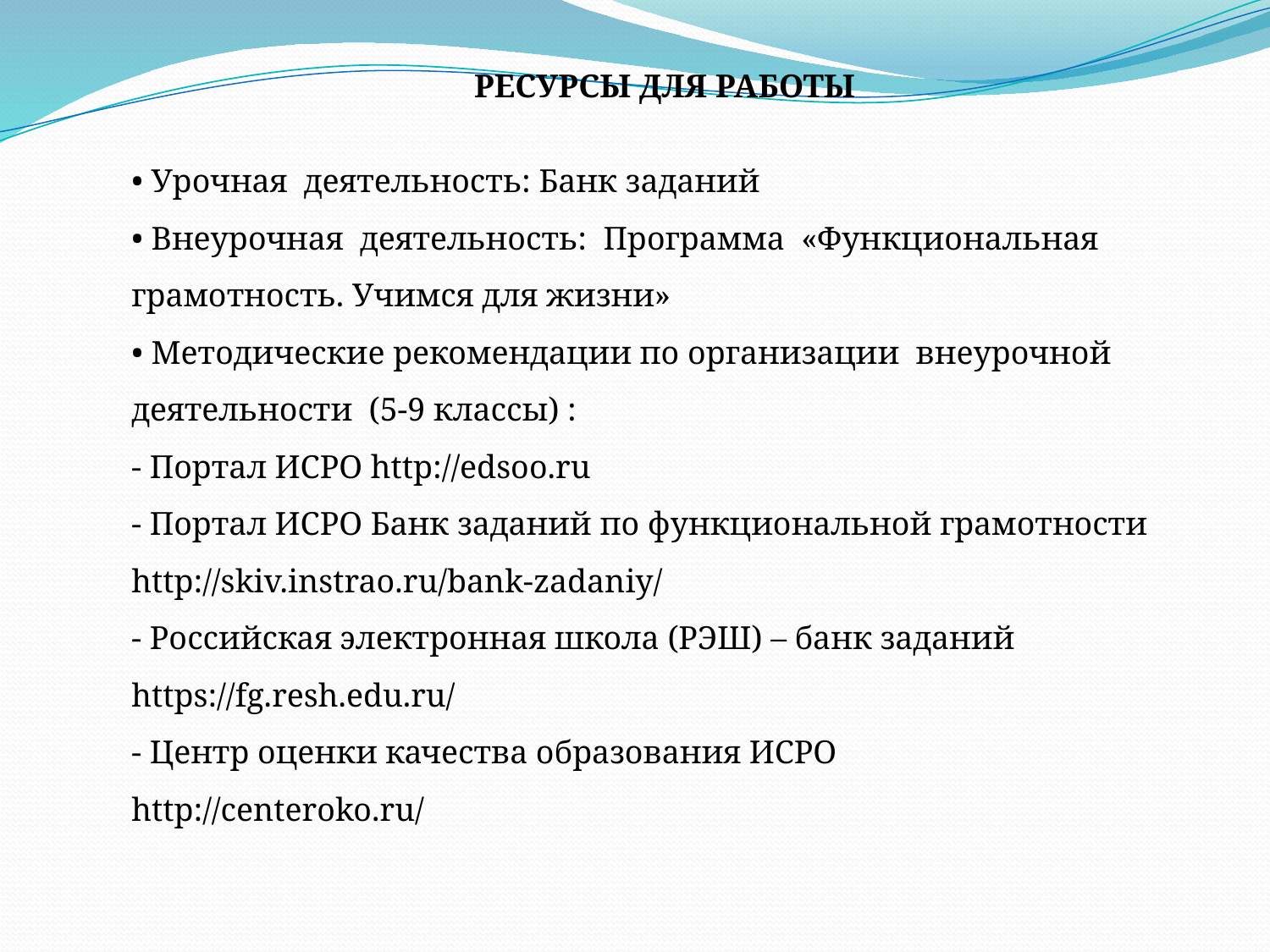

РЕСУРСЫ ДЛЯ РАБОТЫ

• Урочная  деятельность: Банк заданий
• Внеурочная  деятельность:  Программа  «Функциональная грамотность. Учимся для жизни»
• Методические рекомендации по организации  внеурочной
деятельности  (5-9 классы) :
- Портал ИСРО http://edsoo.ru
- Портал ИСРО Банк заданий по функциональной грамотности
http://skiv.instrao.ru/bank-zadaniy/
- Российская электронная школа (РЭШ) – банк заданий https://fg.resh.edu.ru/
- Центр оценки качества образования ИСРО
http://centeroko.ru/